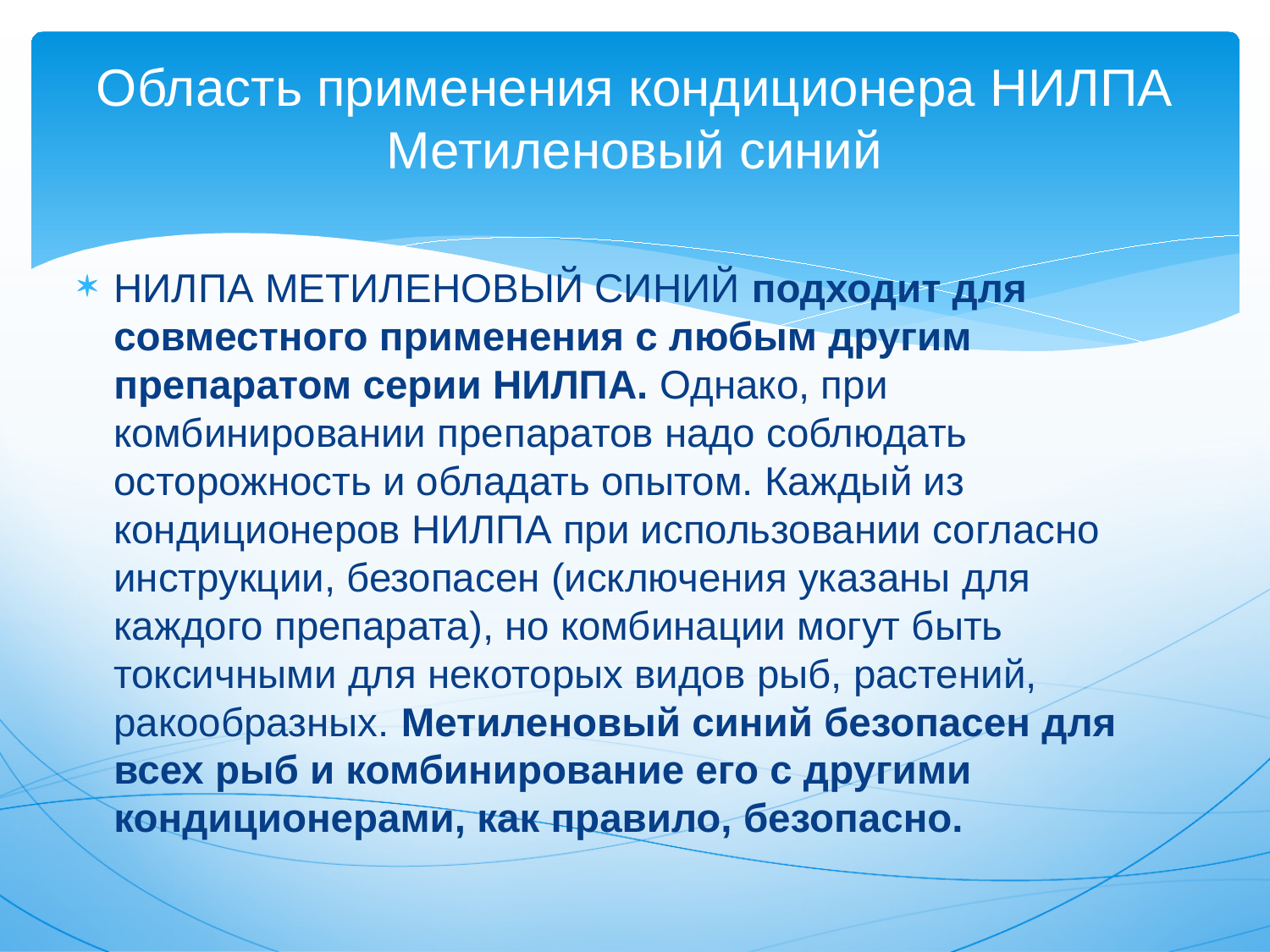

# Область применения кондиционера НИЛПА Метиленовый синий
НИЛПА МЕТИЛЕНОВЫЙ СИНИЙ подходит для совместного применения с любым другим препаратом серии НИЛПА. Однако, при комбинировании препаратов надо соблюдать осторожность и обладать опытом. Каждый из кондиционеров НИЛПА при использовании согласно инструкции, безопасен (исключения указаны для каждого препарата), но комбинации могут быть токсичными для некоторых видов рыб, растений, ракообразных. Метиленовый синий безопасен для всех рыб и комбинирование его с другими кондиционерами, как правило, безопасно.